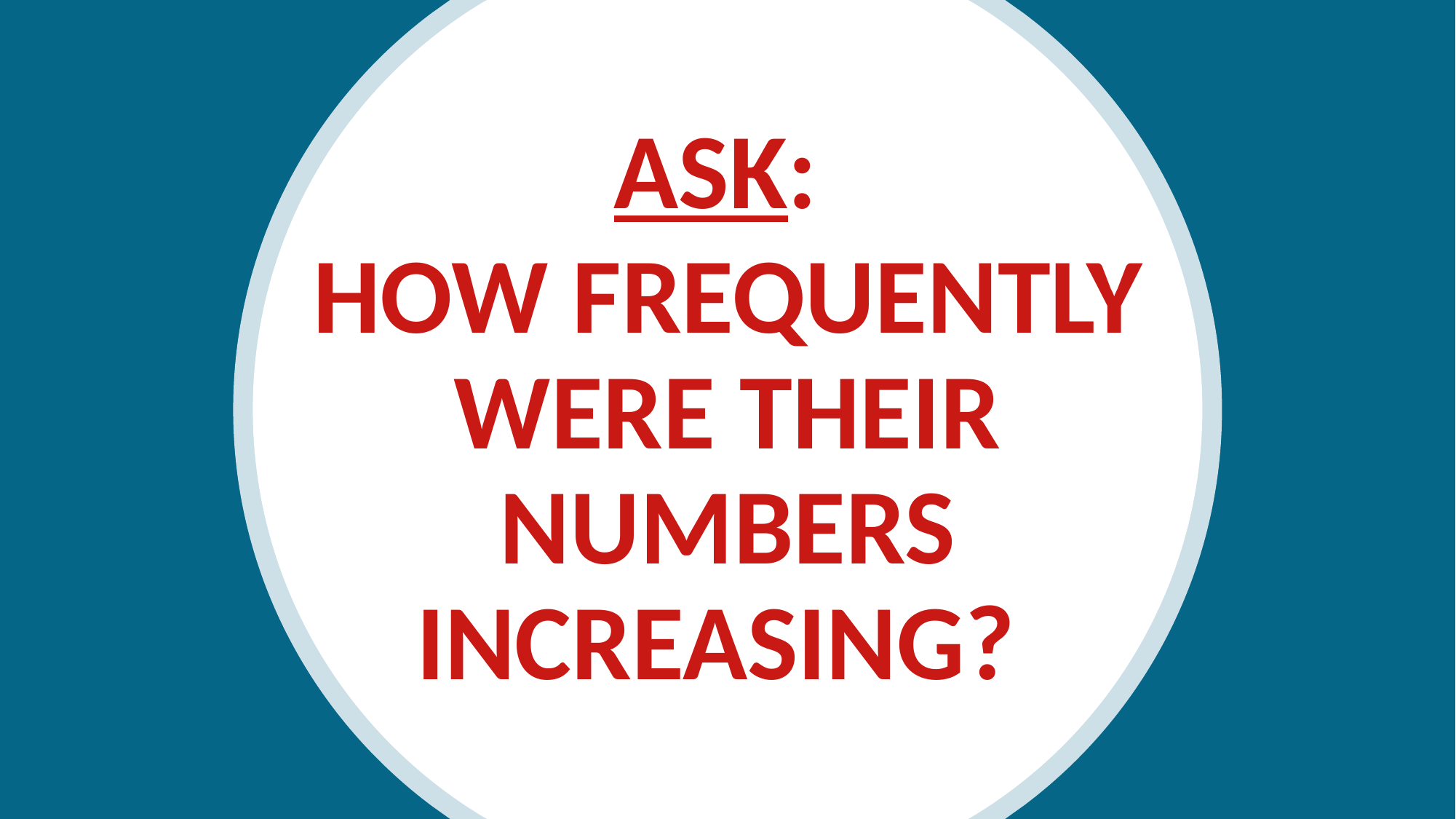

ASK:
how frequently were their numbers increasing?